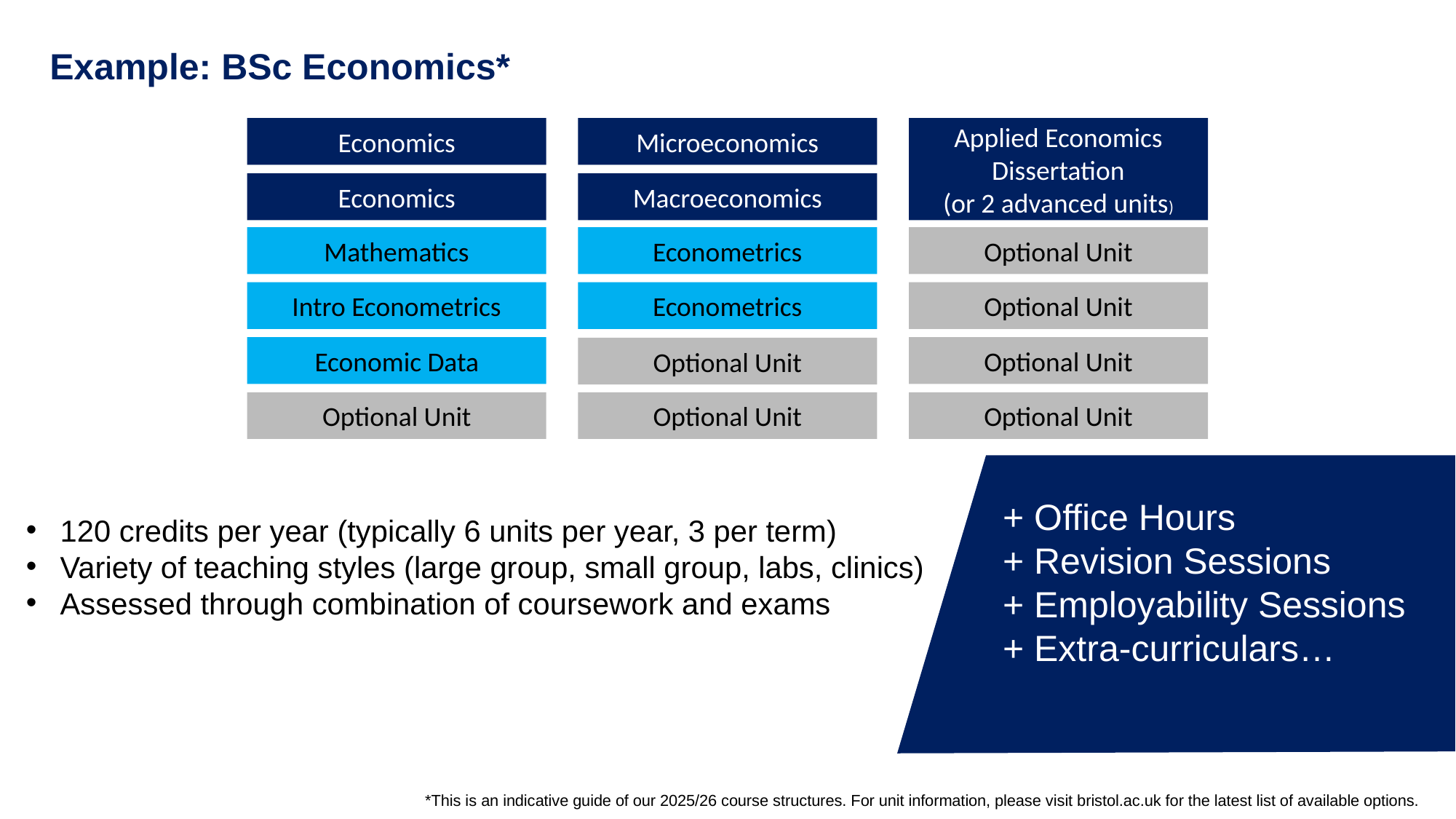

Example: BSc Economics*
Applied Economics Dissertation
(or 2 advanced units)
Economics
Microeconomics
Economics
Macroeconomics
Mathematics
Econometrics
Optional Unit
Intro Econometrics
Econometrics
Optional Unit
Economic Data
Optional Unit
Optional Unit
Optional Unit
Optional Unit
Optional Unit

+ Office Hours
+ Revision Sessions
+ Employability Sessions
+ Extra-curriculars…

120 credits per year (typically 6 units per year, 3 per term)
Variety of teaching styles (large group, small group, labs, clinics)
Assessed through combination of coursework and exams

*This is an indicative guide of our 2025/26 course structures. For unit information, please visit bristol.ac.uk for the latest list of available options.